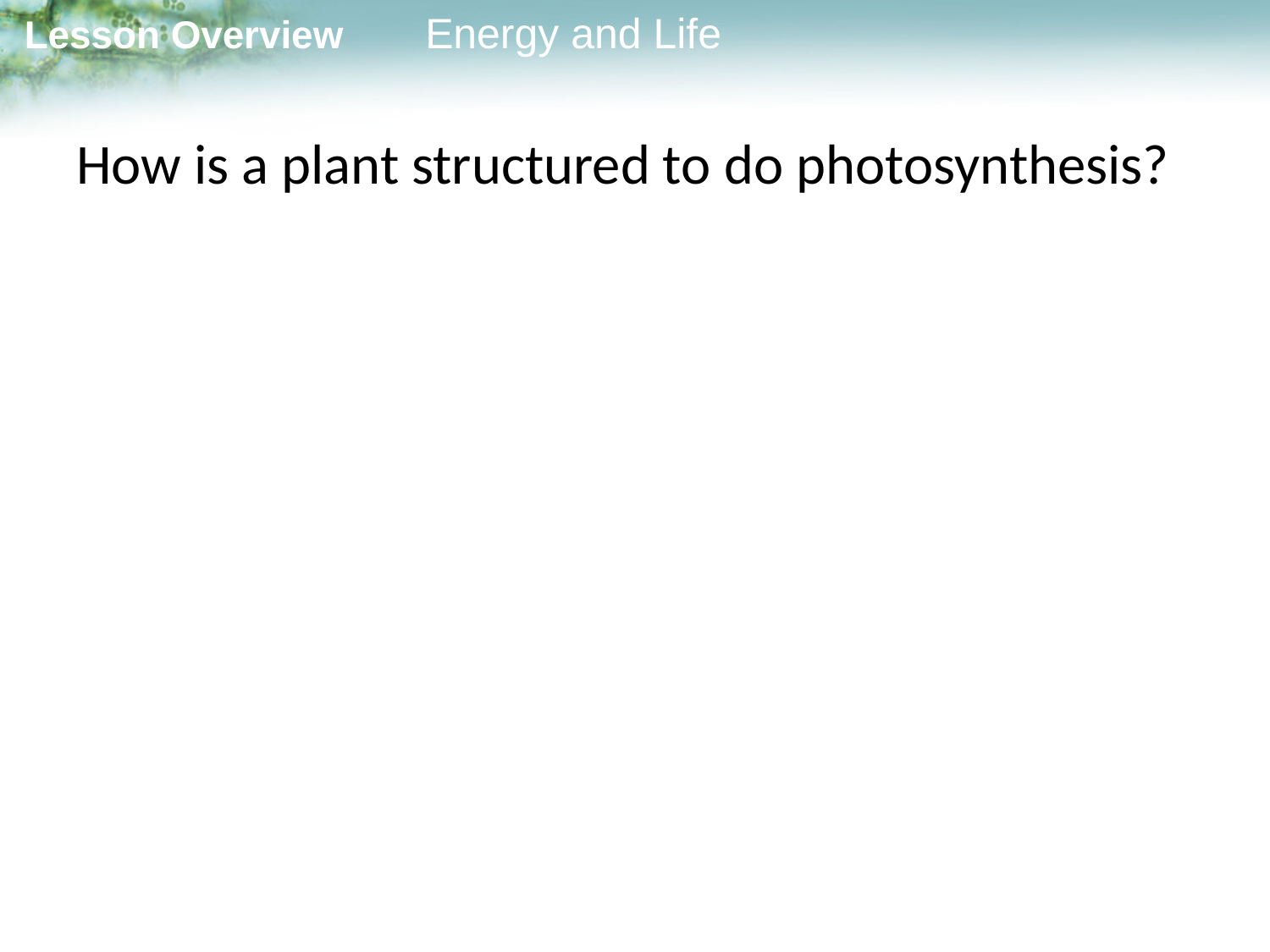

# How is a plant structured to do photosynthesis?